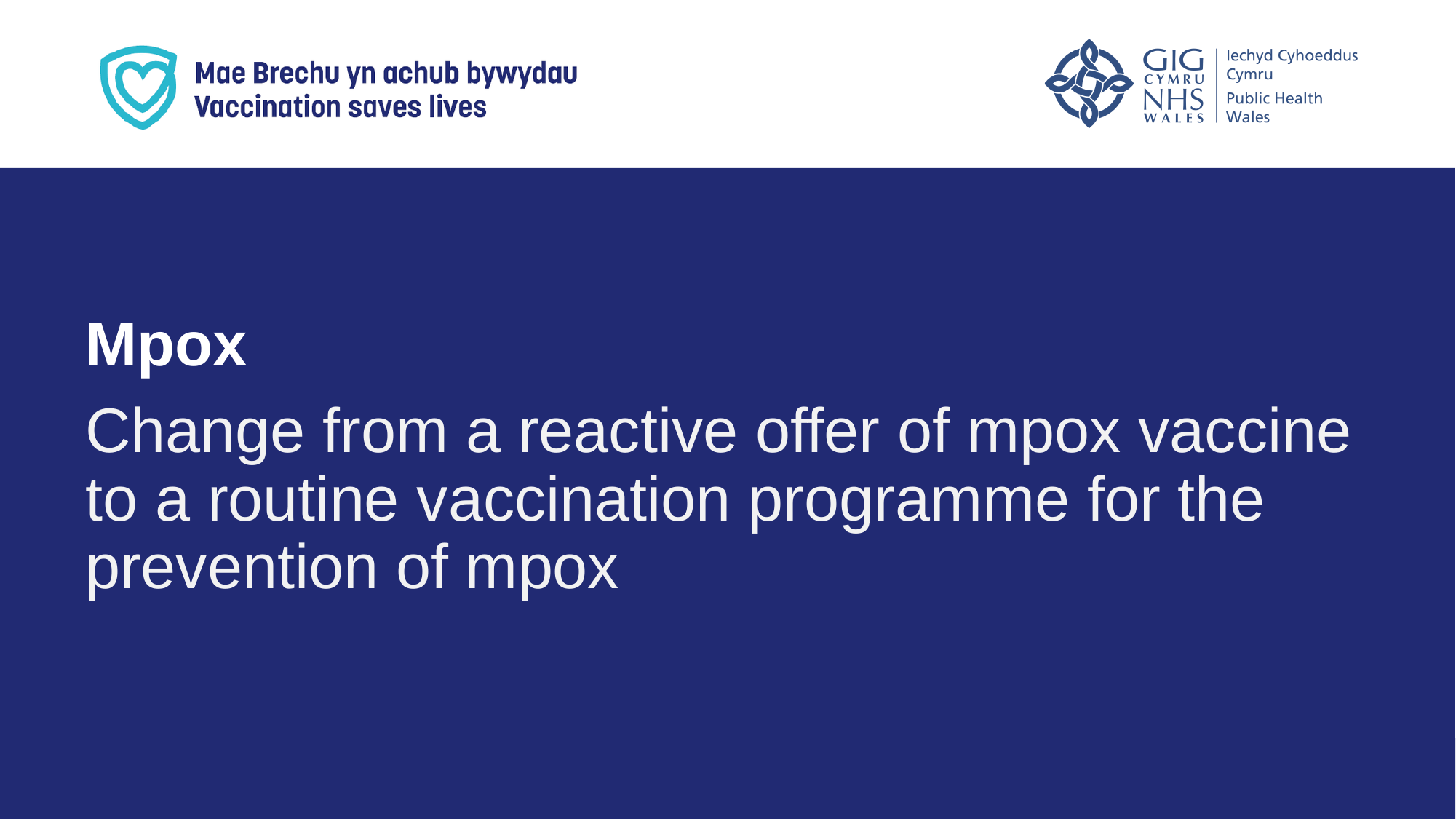

Mpox
Change from a reactive offer of mpox vaccine to a routine vaccination programme for the prevention of mpox